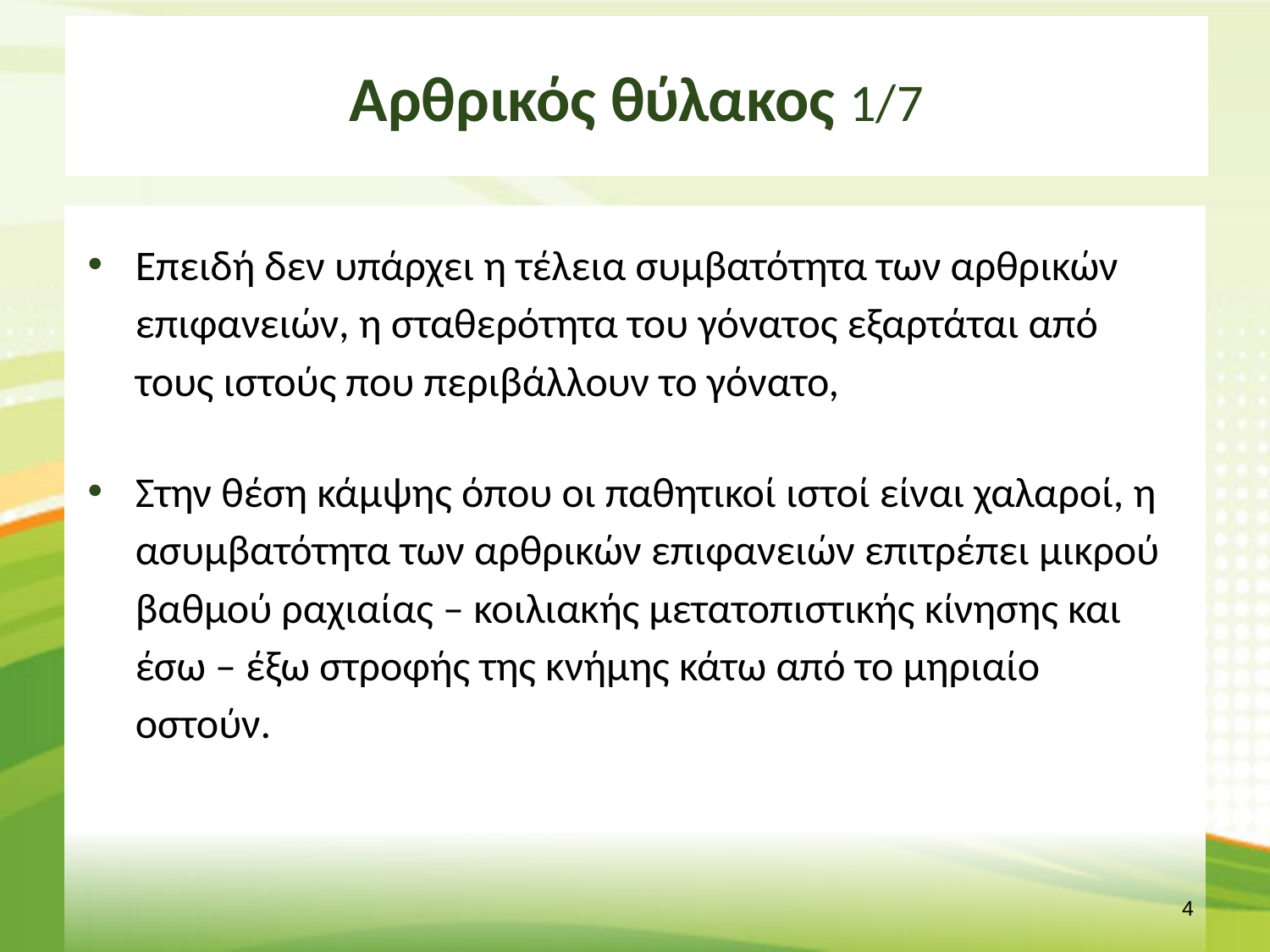

# Αρθρικός θύλακος 1/7
Επειδή δεν υπάρχει η τέλεια συμβατότητα των αρθρικών επιφανειών, η σταθερότητα του γόνατος εξαρτάται από τους ιστούς που περιβάλλουν το γόνατο,
Στην θέση κάμψης όπου οι παθητικοί ιστοί είναι χαλαροί, η ασυμβατότητα των αρθρικών επιφανειών επιτρέπει μικρού βαθμού ραχιαίας – κοιλιακής μετατοπιστικής κίνησης και έσω – έξω στροφής της κνήμης κάτω από το μηριαίο οστούν.

4